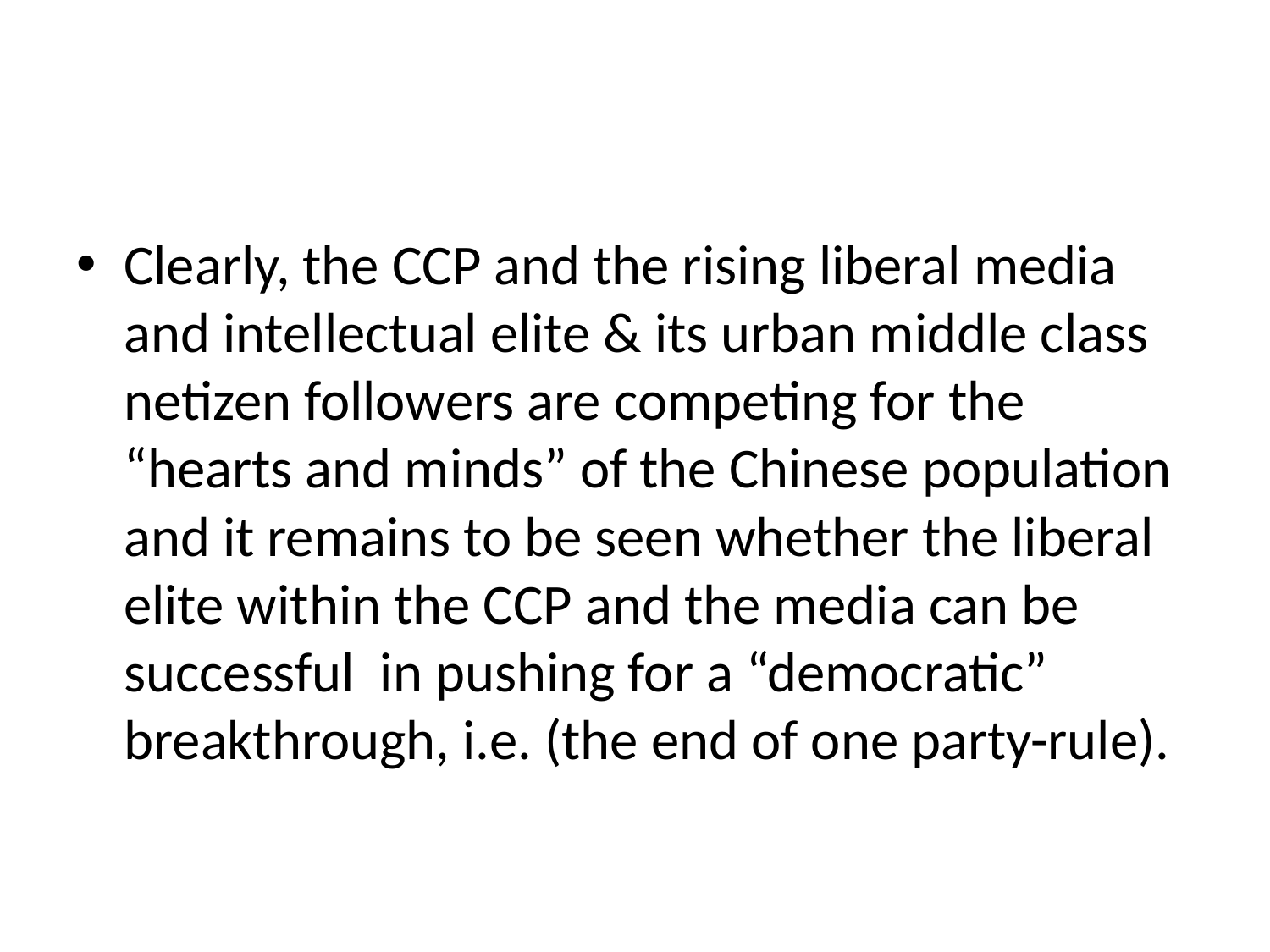

#
Clearly, the CCP and the rising liberal media and intellectual elite & its urban middle class netizen followers are competing for the “hearts and minds” of the Chinese population and it remains to be seen whether the liberal elite within the CCP and the media can be successful  in pushing for a “democratic” breakthrough, i.e. (the end of one party-rule).